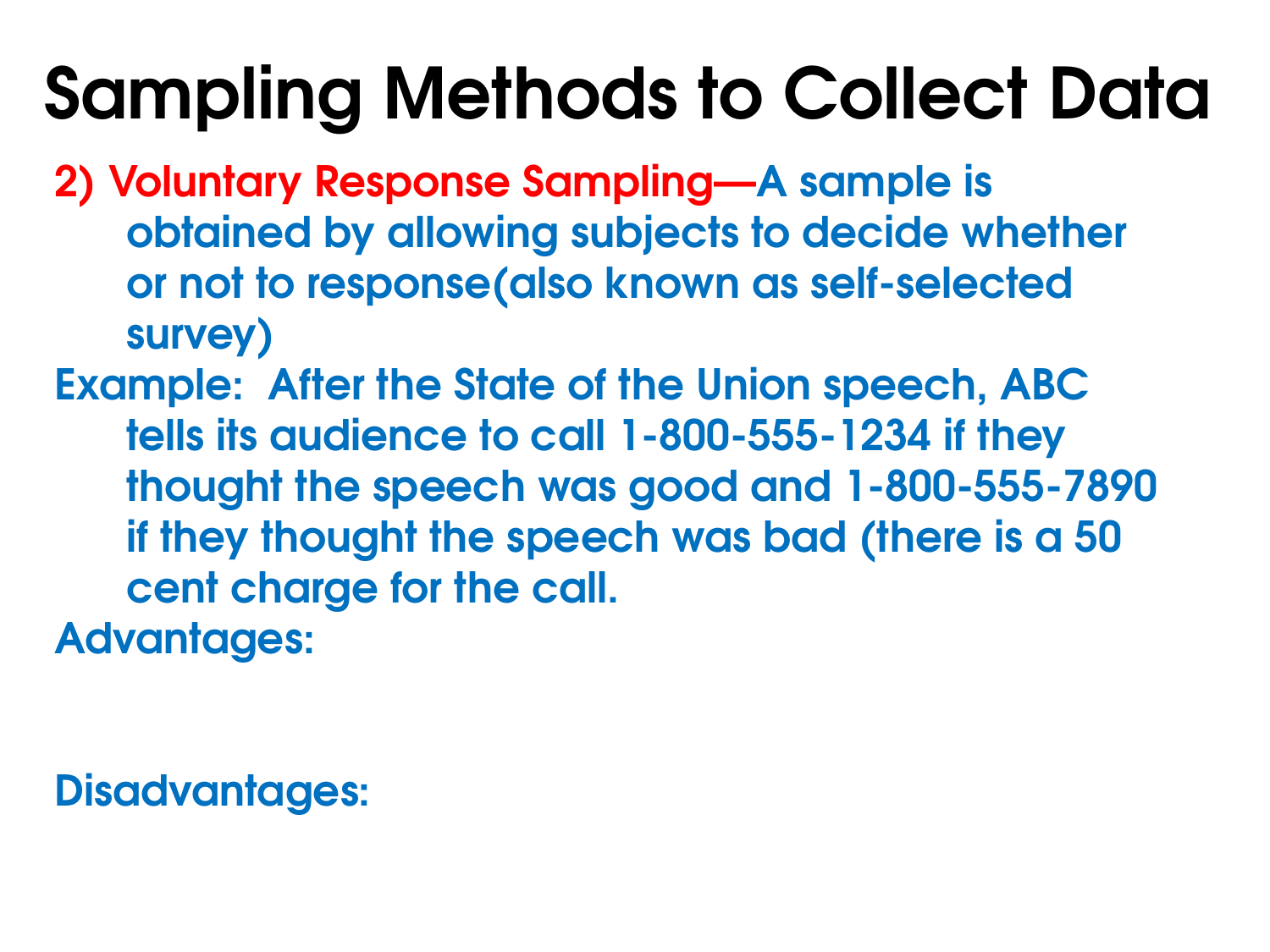

Sampling Methods to Collect Data
2) Voluntary Response Sampling—A sample is obtained by allowing subjects to decide whether or not to response(also known as self-selected survey)
Example:  After the State of the Union speech, ABC tells its audience to call 1-800-555-1234 if they thought the speech was good and 1-800-555-7890 if they thought the speech was bad (there is a 50 cent charge for the call.
Advantages:

Disadvantages: